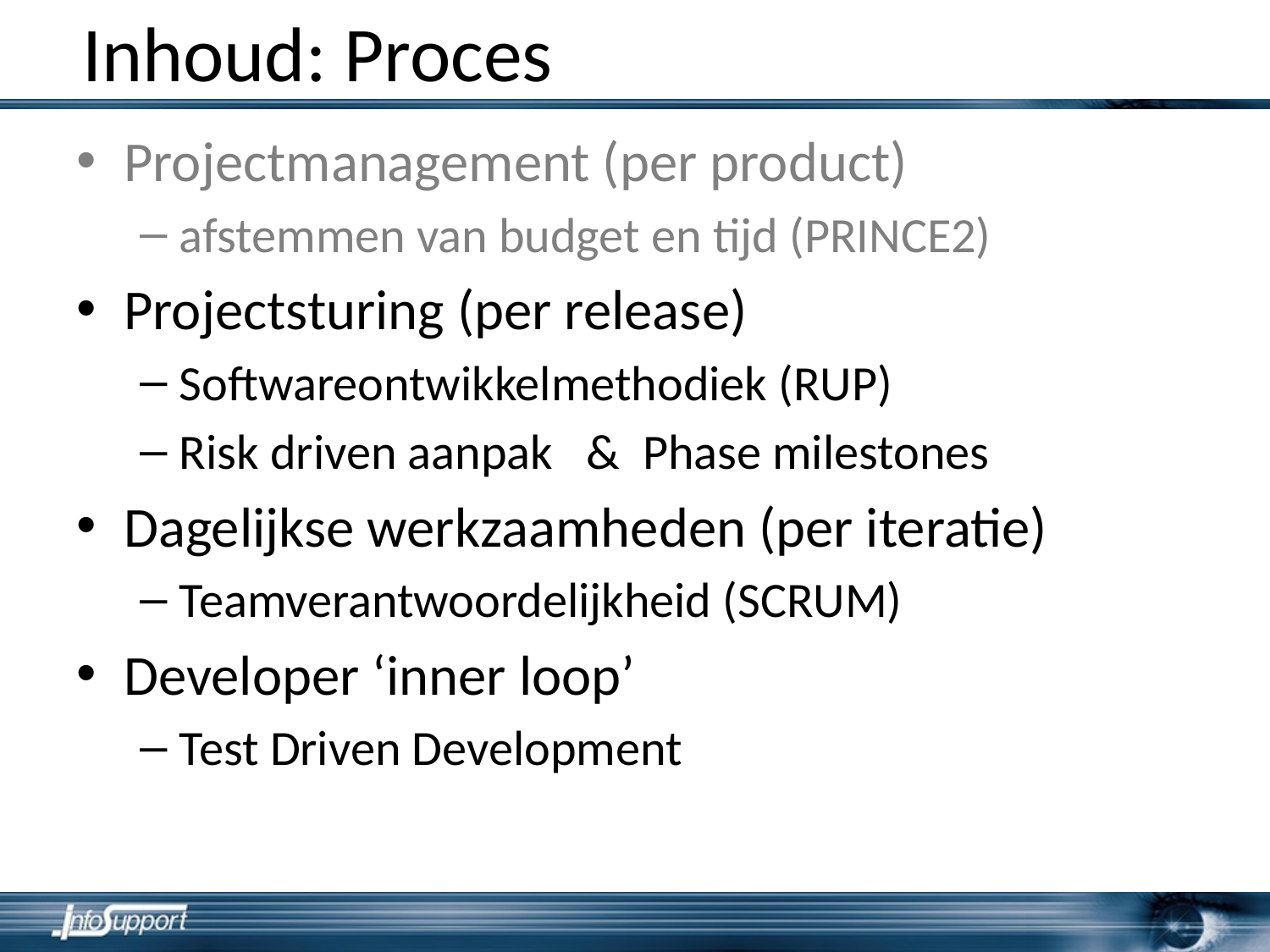

# Inhoud: Proces
Projectmanagement (per product)
afstemmen van budget en tijd (PRINCE2)
Projectsturing (per release)
Softwareontwikkelmethodiek (RUP)
Risk driven aanpak   &  Phase milestones
Dagelijkse werkzaamheden (per iteratie)
Teamverantwoordelijkheid (SCRUM)
Developer ‘inner loop’
Test Driven Development